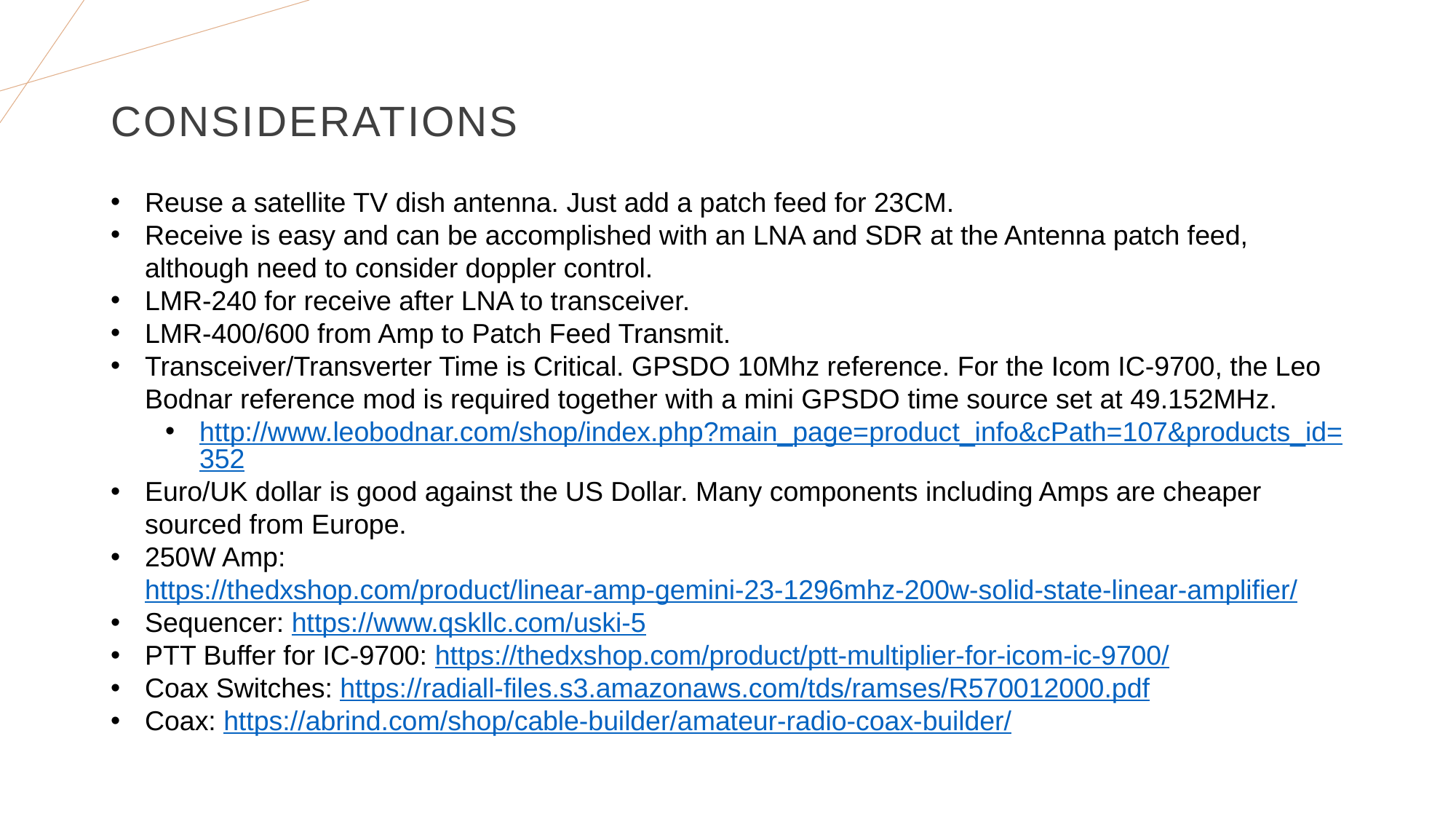

# Considerations
Reuse a satellite TV dish antenna. Just add a patch feed for 23CM.
Receive is easy and can be accomplished with an LNA and SDR at the Antenna patch feed, although need to consider doppler control.
LMR-240 for receive after LNA to transceiver.
LMR-400/600 from Amp to Patch Feed Transmit.
Transceiver/Transverter Time is Critical. GPSDO 10Mhz reference. For the Icom IC-9700, the Leo Bodnar reference mod is required together with a mini GPSDO time source set at 49.152MHz.
http://www.leobodnar.com/shop/index.php?main_page=product_info&cPath=107&products_id=352
Euro/UK dollar is good against the US Dollar. Many components including Amps are cheaper sourced from Europe.
250W Amp: https://thedxshop.com/product/linear-amp-gemini-23-1296mhz-200w-solid-state-linear-amplifier/
Sequencer: https://www.qskllc.com/uski-5
PTT Buffer for IC-9700: https://thedxshop.com/product/ptt-multiplier-for-icom-ic-9700/
Coax Switches: https://radiall-files.s3.amazonaws.com/tds/ramses/R570012000.pdf
Coax: https://abrind.com/shop/cable-builder/amateur-radio-coax-builder/